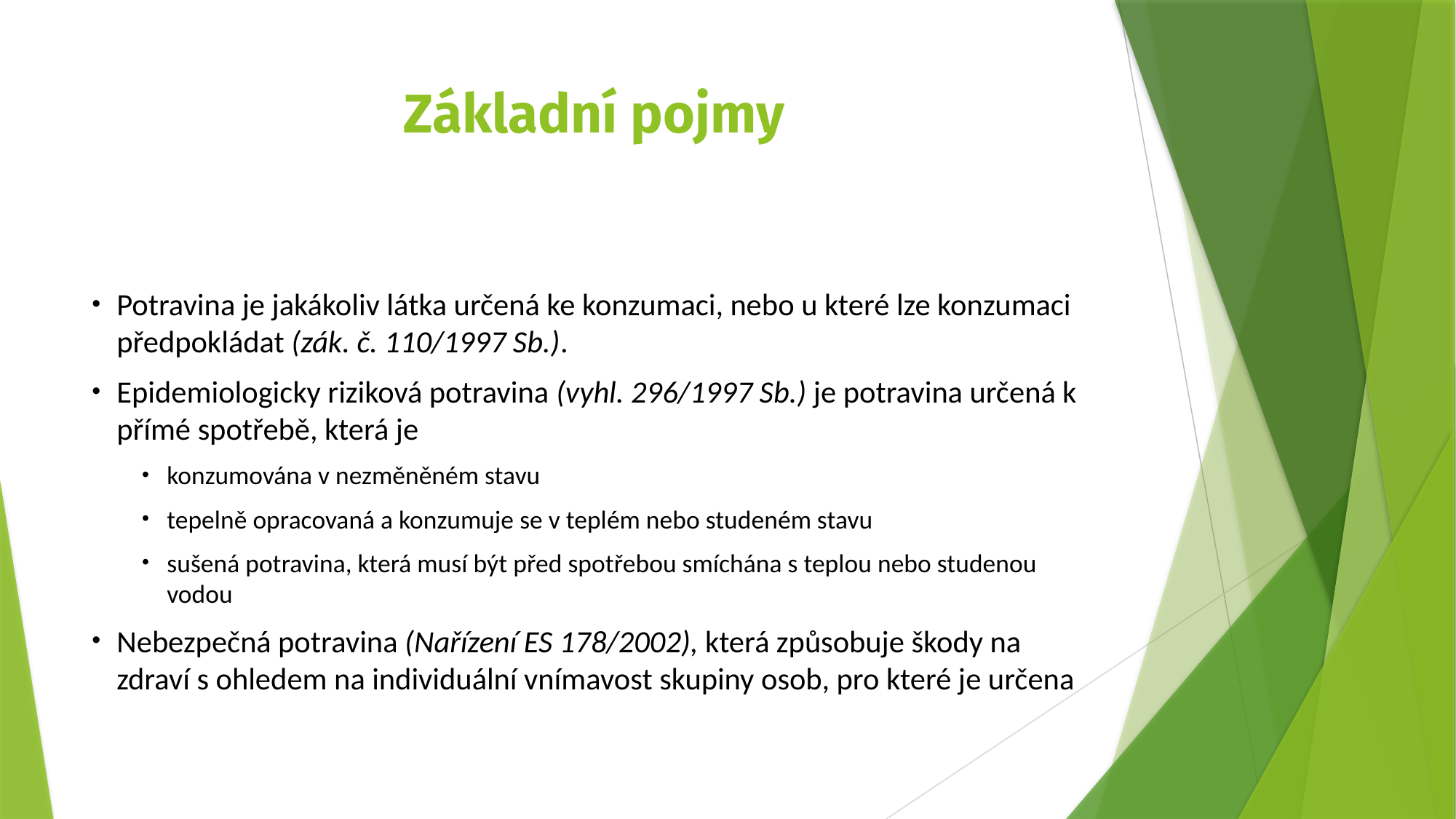

# Základní pojmy
Potravina je jakákoliv látka určená ke konzumaci, nebo u které lze konzumaci předpokládat (zák. č. 110/1997 Sb.).
Epidemiologicky riziková potravina (vyhl. 296/1997 Sb.) je potravina určená k přímé spotřebě, která je
konzumována v nezměněném stavu
tepelně opracovaná a konzumuje se v teplém nebo studeném stavu
sušená potravina, která musí být před spotřebou smíchána s teplou nebo studenou vodou
Nebezpečná potravina (Nařízení ES 178/2002), která způsobuje škody na zdraví s ohledem na individuální vnímavost skupiny osob, pro které je určena